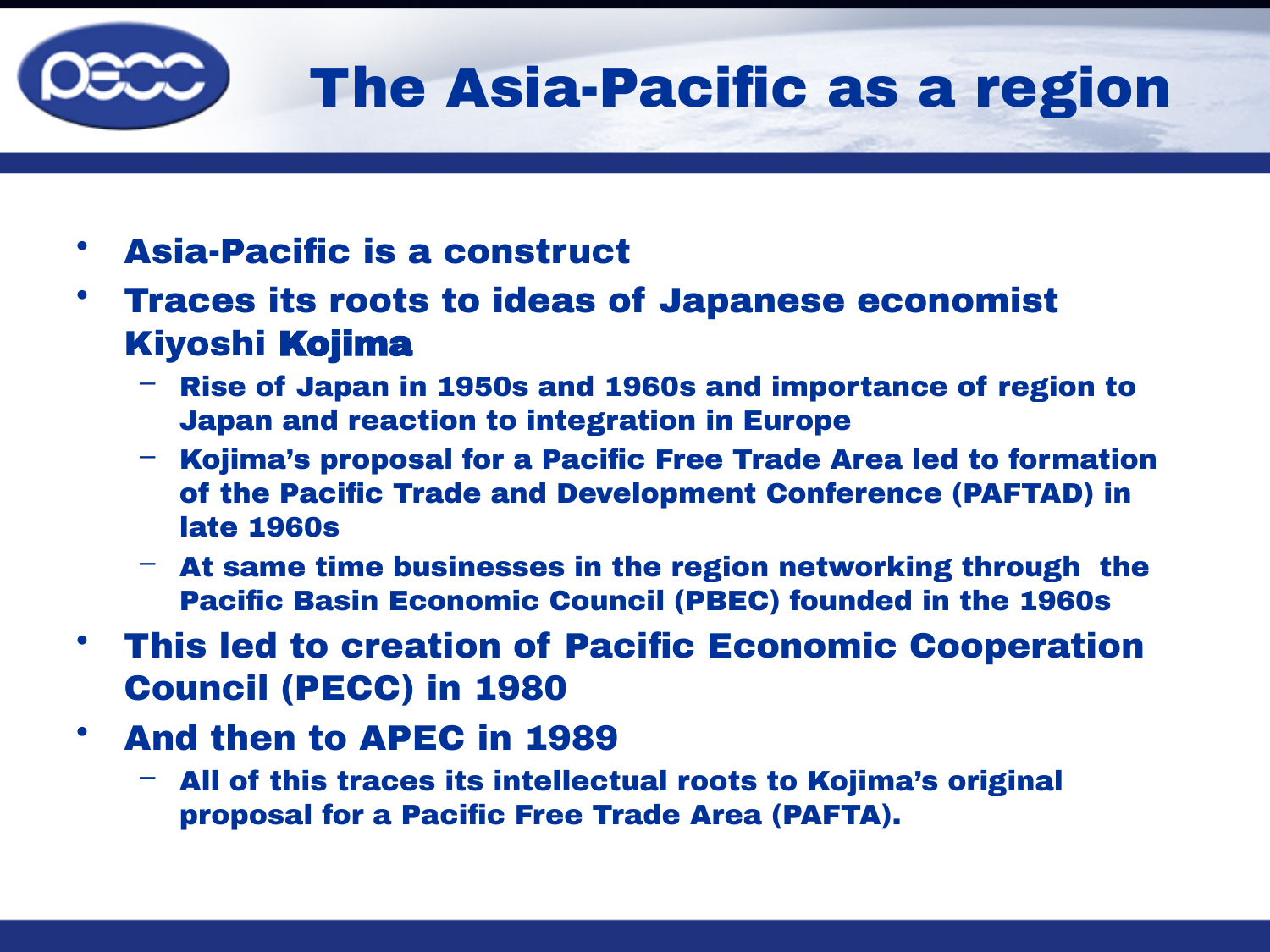

# The Asia-Pacific as a region
Asia-Pacific is a construct
Traces its roots to ideas of Japanese economist Kiyoshi Kojima
Rise of Japan in 1950s and 1960s and importance of region to Japan and reaction to integration in Europe
Kojima’s proposal for a Pacific Free Trade Area led to formation of the Pacific Trade and Development Conference (PAFTAD) in late 1960s
At same time businesses in the region networking through  the Pacific Basin Economic Council (PBEC) founded in the 1960s
This led to creation of Pacific Economic Cooperation Council (PECC) in 1980
And then to APEC in 1989
All of this traces its intellectual roots to Kojima’s original proposal for a Pacific Free Trade Area (PAFTA).